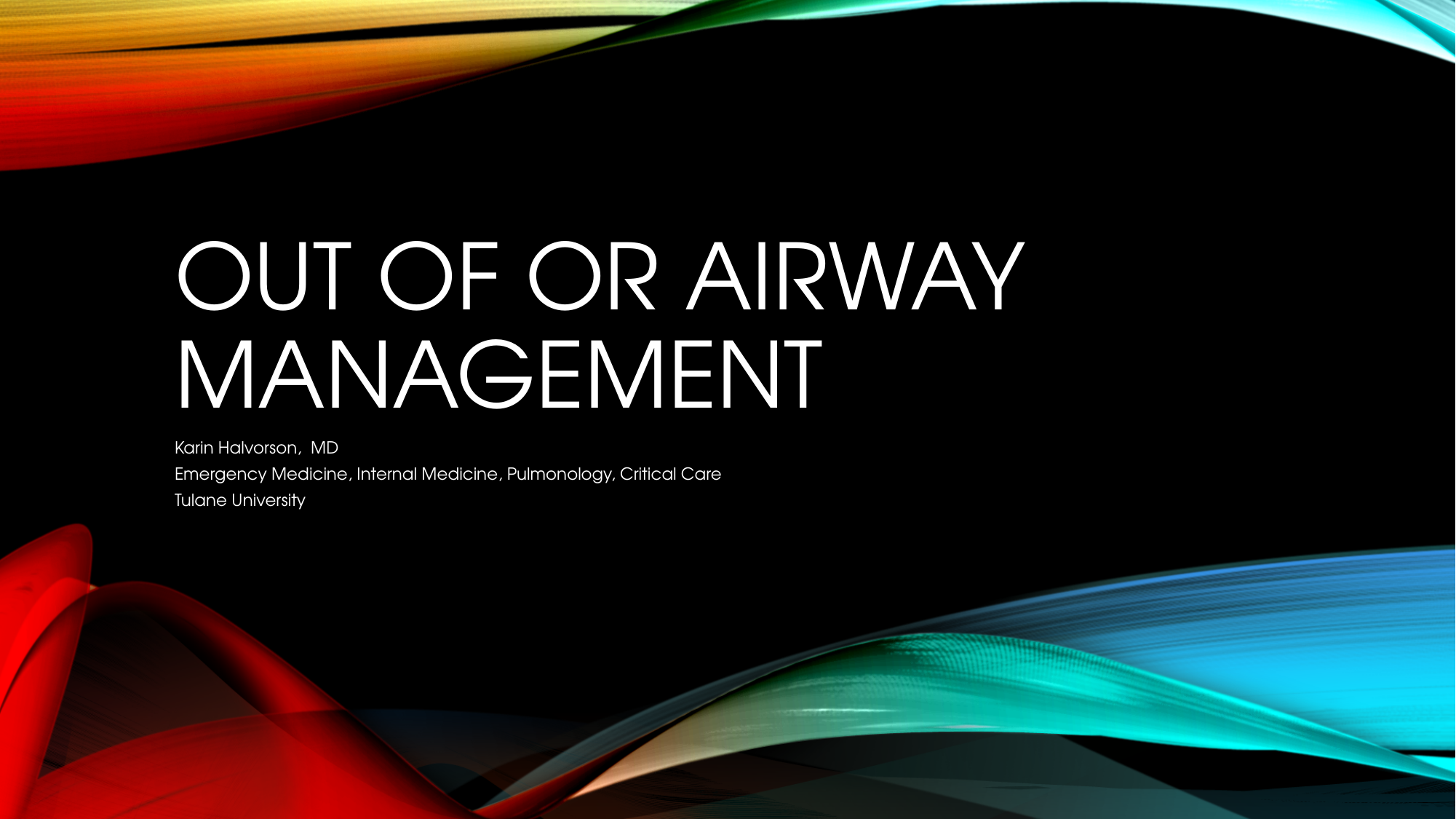

# Out of or airway management
Karin Halvorson,  MD
Emergency Medicine, Internal Medicine, Pulmonology, Critical Care
Tulane University